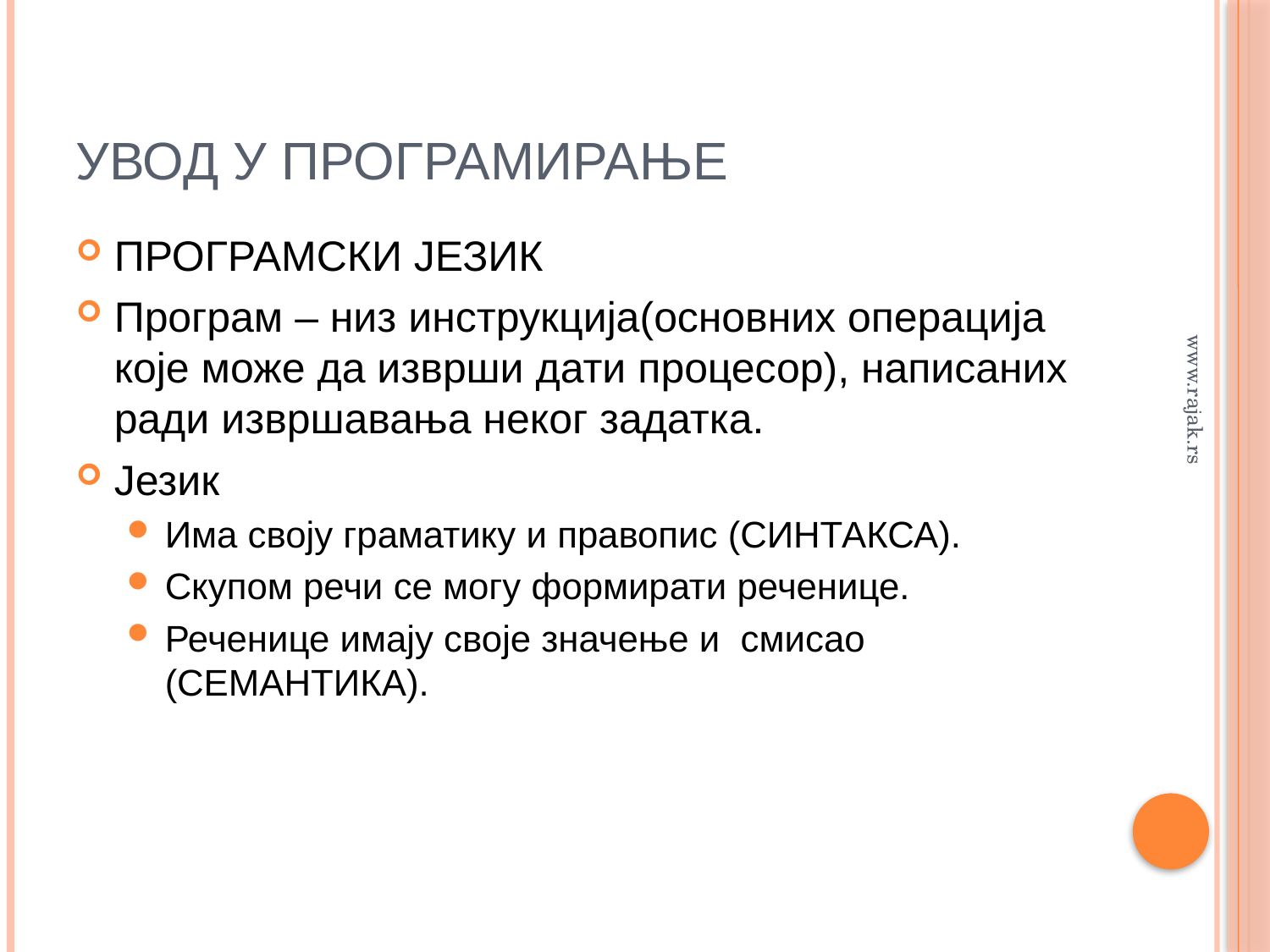

# Увод у програмирање
ПРОГРАМСКИ ЈЕЗИК
Програм – низ инструкција(основних операција које може да изврши дати процесор), написаних ради извршавања неког задатка.
Језик
Има своју граматику и правопис (СИНТАКСА).
Скупом речи се могу формирати реченице.
Реченице имају своје значење и  смисао (СЕМАНТИКА).

www.rajak.rs